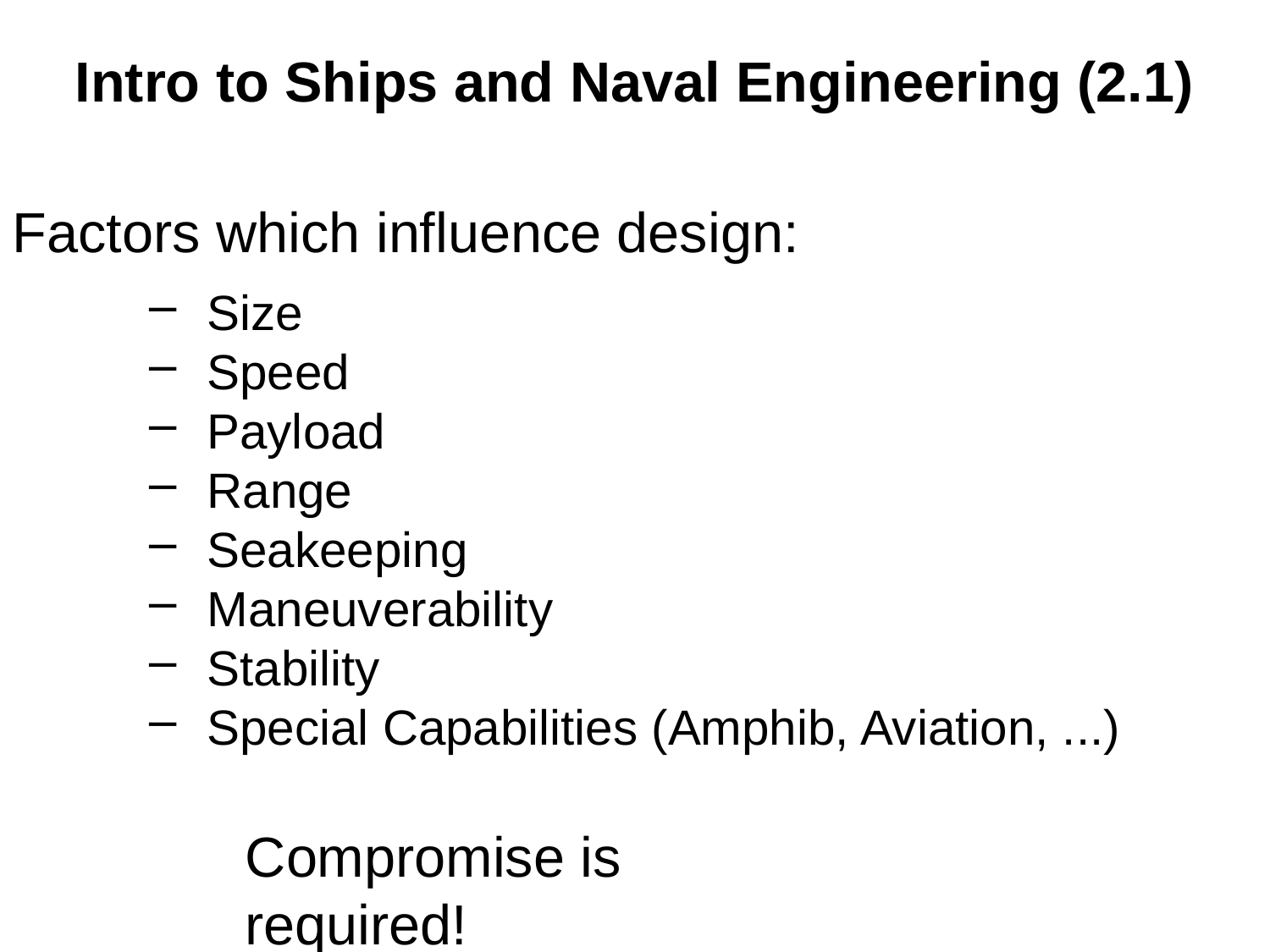

Intro to Ships and Naval Engineering (2.1)
Factors which influence design:
  Size
  Speed
  Payload
  Range
  Seakeeping
  Maneuverability
  Stability
  Special Capabilities (Amphib, Aviation, ...)

Compromise is required!